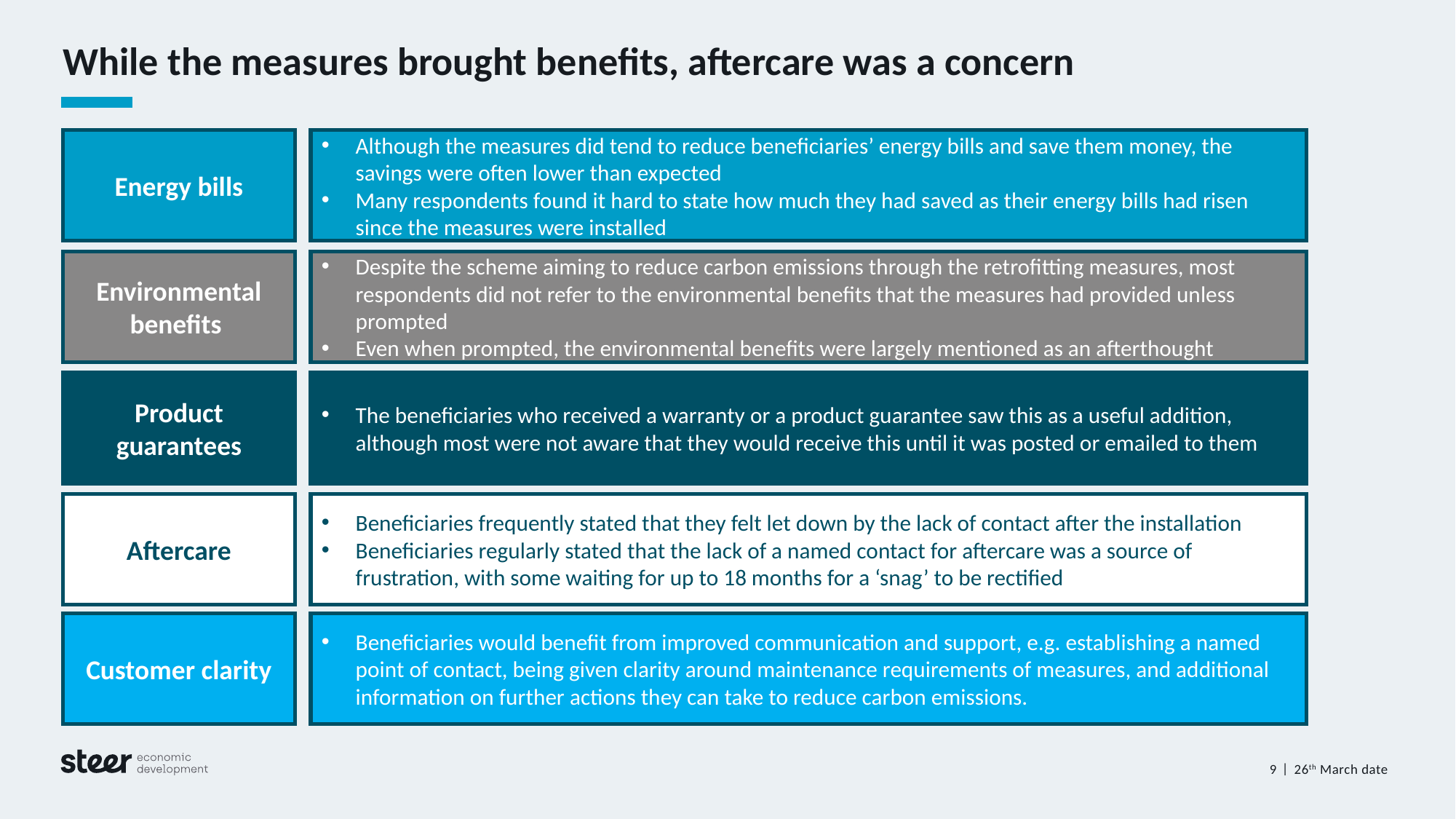

# While the measures brought benefits, aftercare was a concern
Energy bills
Although the measures did tend to reduce beneficiaries’ energy bills and save them money, the savings were often lower than expected
Many respondents found it hard to state how much they had saved as their energy bills had risen since the measures were installed
Environmental benefits
Despite the scheme aiming to reduce carbon emissions through the retrofitting measures, most respondents did not refer to the environmental benefits that the measures had provided unless prompted
Even when prompted, the environmental benefits were largely mentioned as an afterthought
Product guarantees
The beneficiaries who received a warranty or a product guarantee saw this as a useful addition, although most were not aware that they would receive this until it was posted or emailed to them
Aftercare
Beneficiaries frequently stated that they felt let down by the lack of contact after the installation
Beneficiaries regularly stated that the lack of a named contact for aftercare was a source of frustration, with some waiting for up to 18 months for a ‘snag’ to be rectified
Customer clarity
Beneficiaries would benefit from improved communication and support, e.g. establishing a named point of contact, being given clarity around maintenance requirements of measures, and additional information on further actions they can take to reduce carbon emissions.